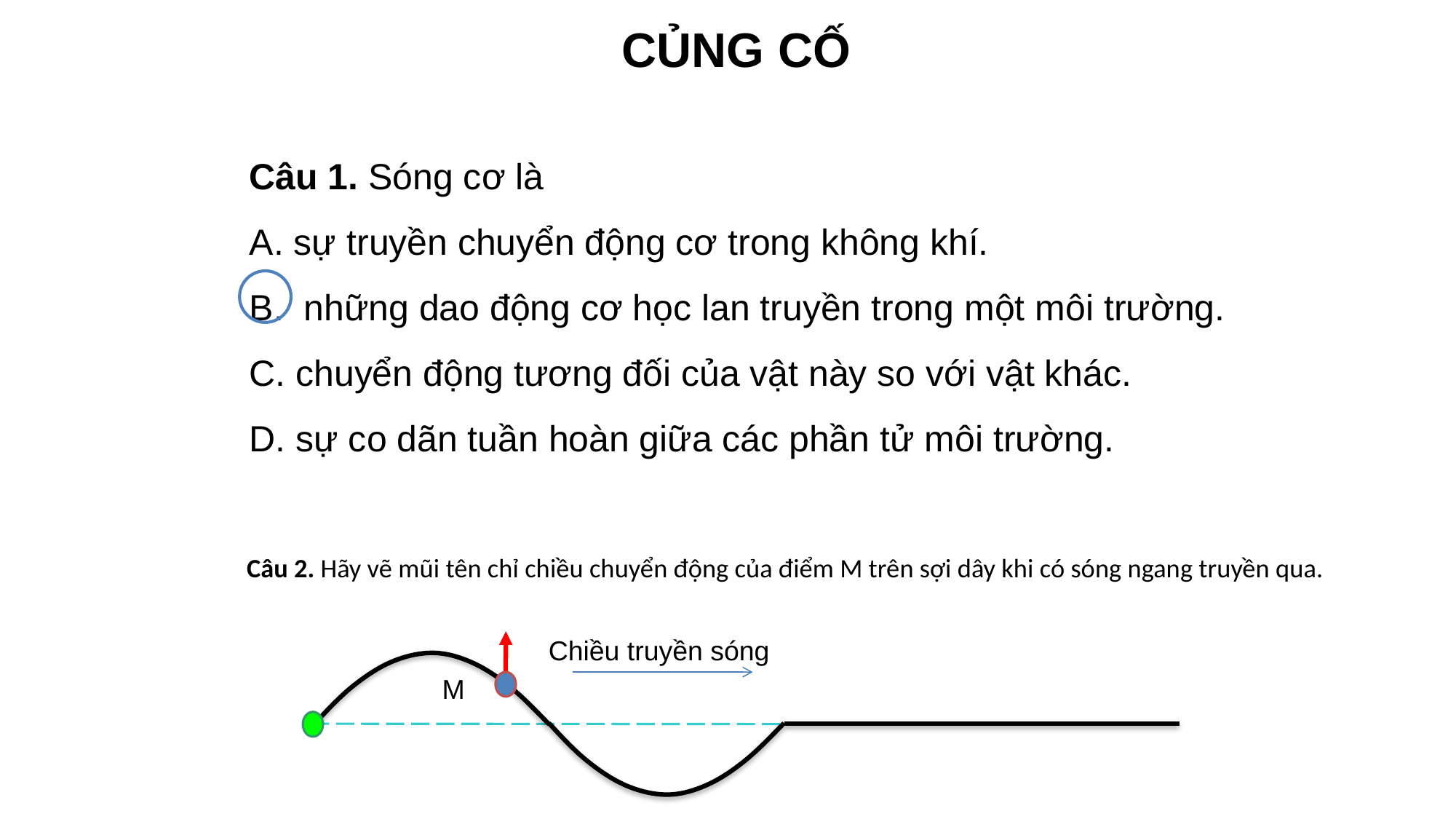

CỦNG CỐ
Câu 1. Sóng cơ là
A. sự truyền chuyển động cơ trong không khí.
B.  những dao động cơ học lan truyền trong một môi trường.
C. chuyển động tương đối của vật này so với vật khác.
D. sự co dãn tuần hoàn giữa các phần tử môi trường.

# Câu 2. Hãy vẽ mũi tên chỉ chiều chuyển động của điểm M trên sợi dây khi có sóng ngang truyền qua.
Chiều truyền sóng

M